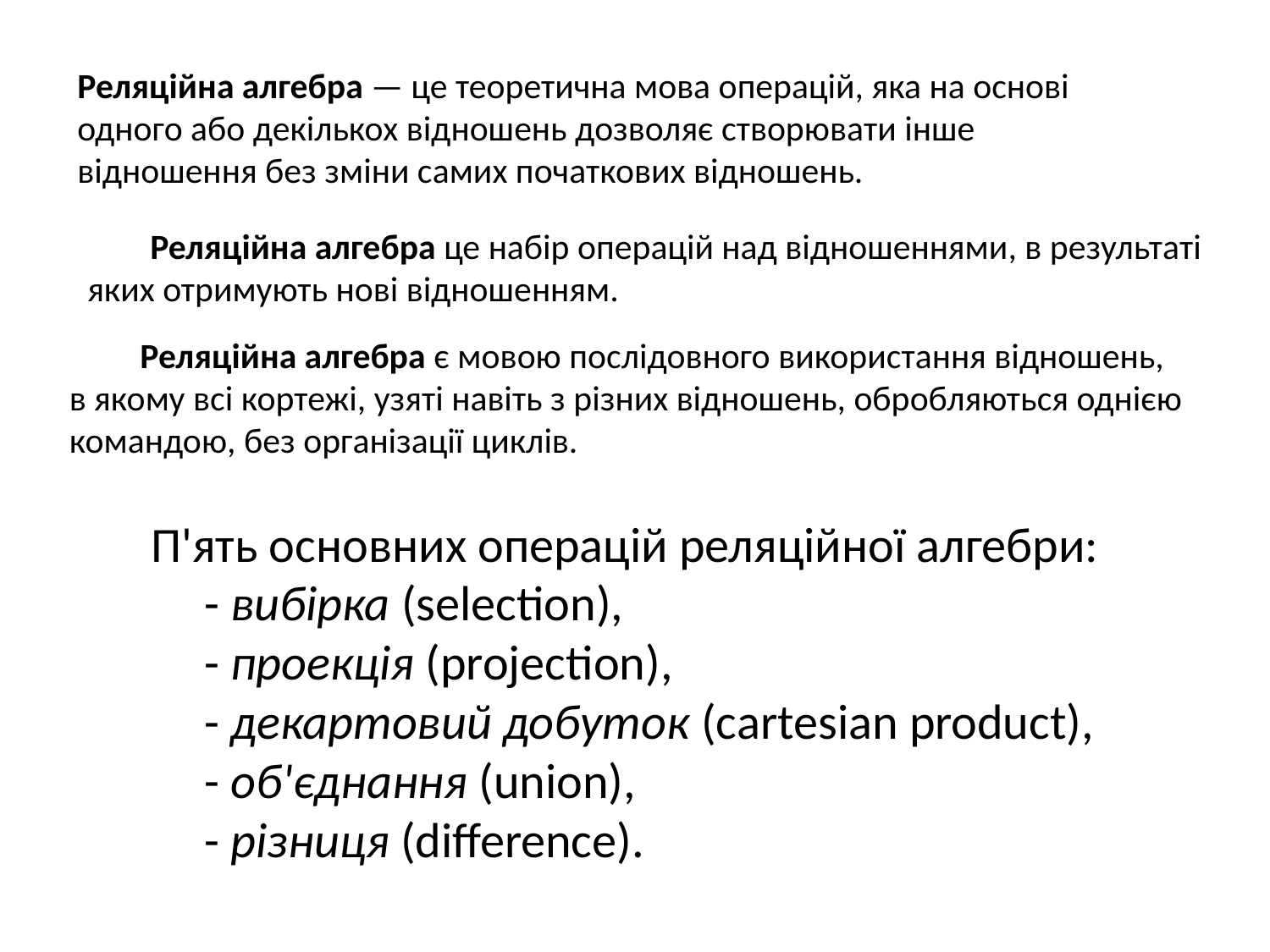

Реляційна алгебра — це теоретична мова операцій, яка на основі одного або декількох відношень дозволяє створювати інше відношення без зміни самих початкових відношень.
Реляційна алгебра це набір операцій над відношеннями, в результаті яких отримують нові відношенням.
 Реляційна алгебра є мовою послідовного використання відношень, в якому всі кортежі, узяті навіть з різних відношень, обробляються однією командою, без організації циклів.
 П'ять основних операцій реляційної алгебри: 	- вибірка (selection),
	- проекція (projection),
	- декартовий добуток (cartesian product),
	- об'єднання (union),
	- різниця (difference).